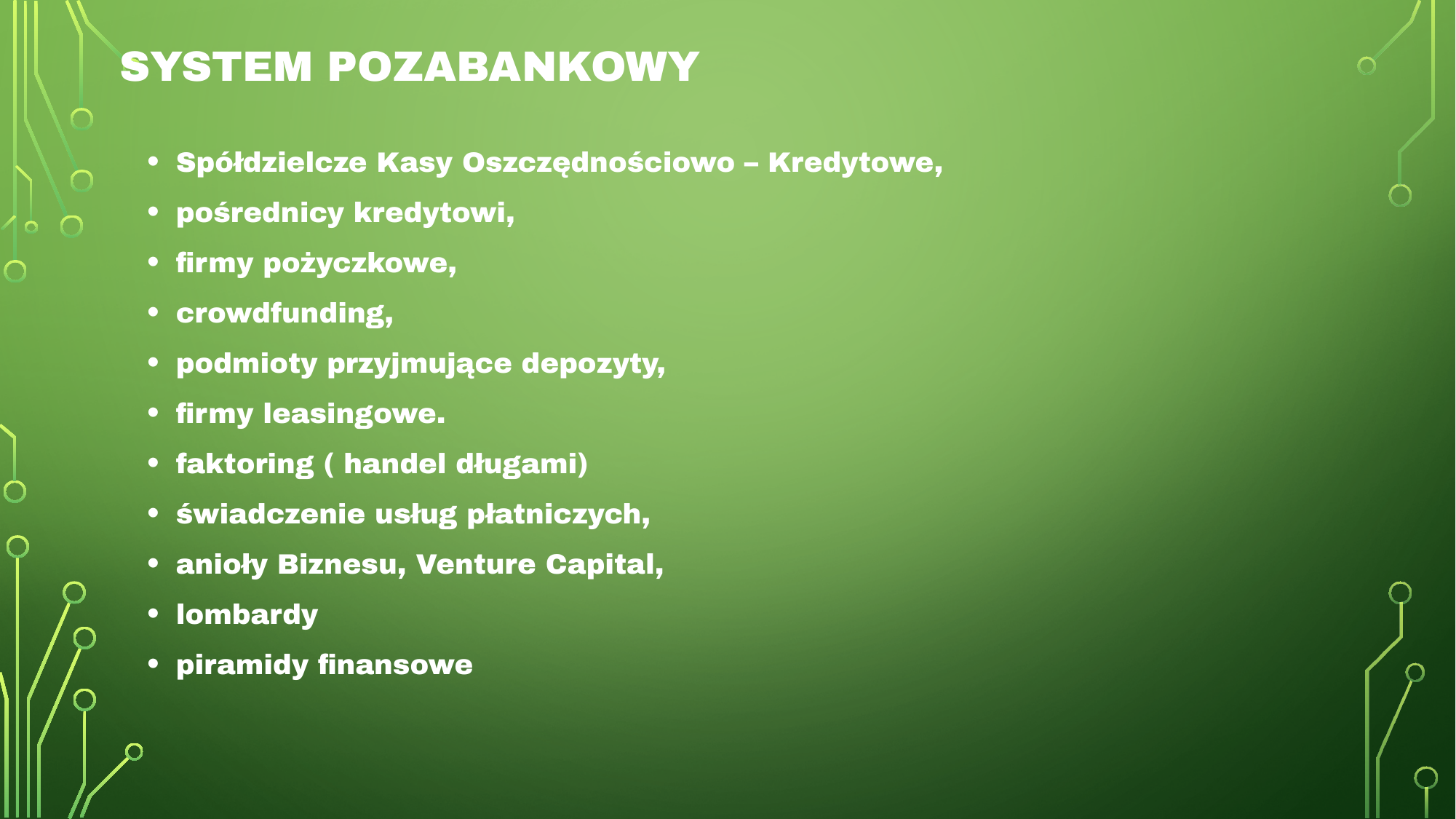

# System pozabankowy
Spółdzielcze Kasy Oszczędnościowo – Kredytowe,
pośrednicy kredytowi,
firmy pożyczkowe,
crowdfunding,
podmioty przyjmujące depozyty,
firmy leasingowe.
faktoring ( handel długami)
świadczenie usług płatniczych,
anioły Biznesu, Venture Capital,
lombardy
piramidy finansowe